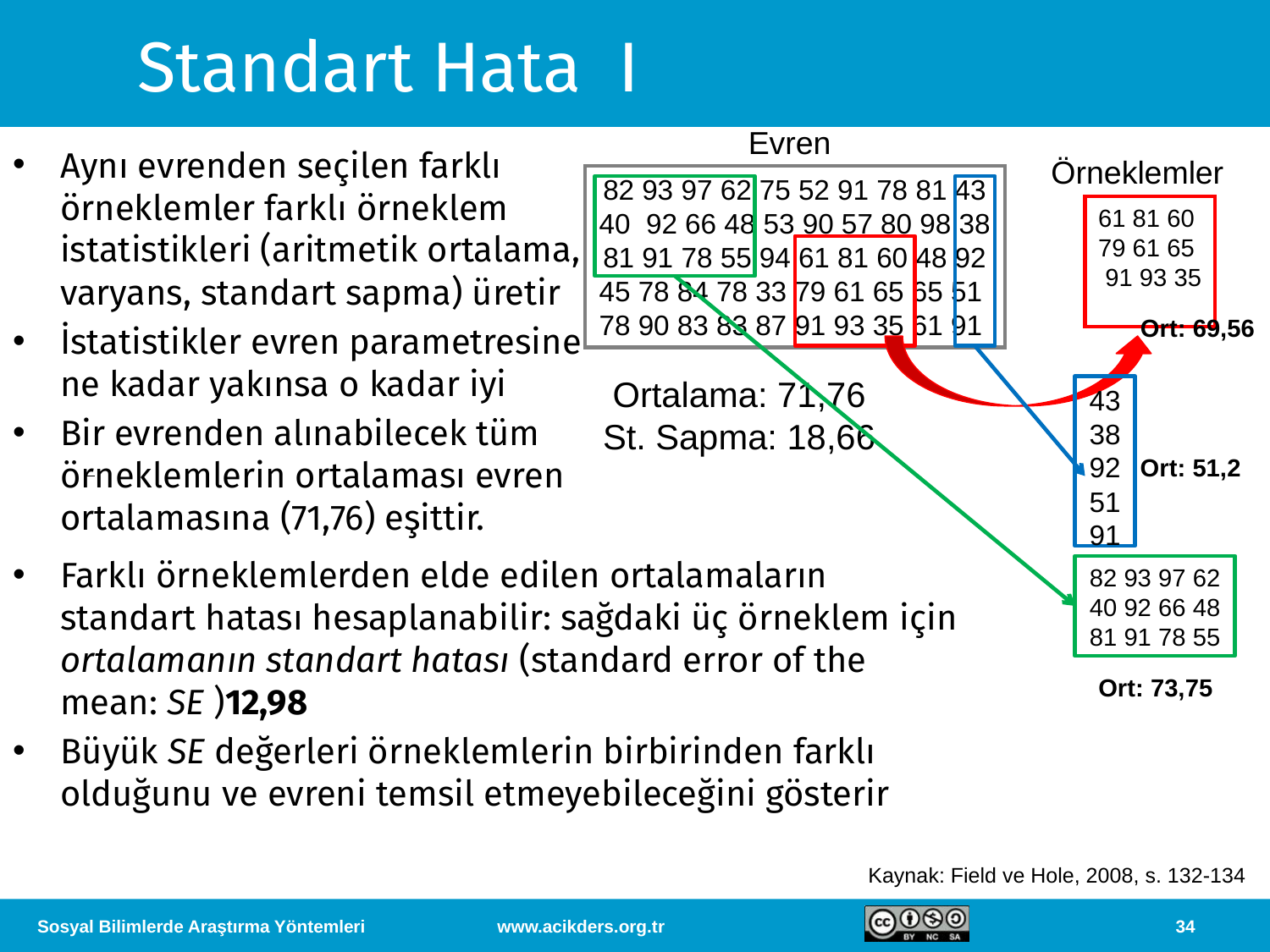

# Standart Hata  I
Evren
Aynı evrenden seçilen farklı örneklemler farklı örneklem istatistikleri (aritmetik ortalama, varyans, standart sapma) üretir
İstatistikler evren parametresine ne kadar yakınsa o kadar iyi
Bir evrenden alınabilecek tüm örneklemlerin ortalaması evren ortalamasına (71,76) eşittir.

Örneklemler
82 93 97 62 75 52 91 78 81 43
40  92 66 48 53 90 57 80 98 38
81 91 78 55 94 61 81 60 48 92
45 78 84 78 33 79 61 65 65 51
78 90 83 83 87 91 93 35 61 91

61 81 60
79 61 65
 91 93 35

Ort: 69,56

Ortalama: 71,76
St. Sapma: 18,66
43
38
92
51
91
Ort: 51,2
Farklı örneklemlerden elde edilen ortalamaların standart hatası hesaplanabilir: sağdaki üç örneklem için ortalamanın standart hatası (standard error of the mean: SE )12,98
Büyük SE değerleri örneklemlerin birbirinden farklı olduğunu ve evreni temsil etmeyebileceğini gösterir

82 93 97 62 40 92 66 48 81 91 78 55
Ort: 73,75
Kaynak: Field ve Hole, 2008, s. 132-134